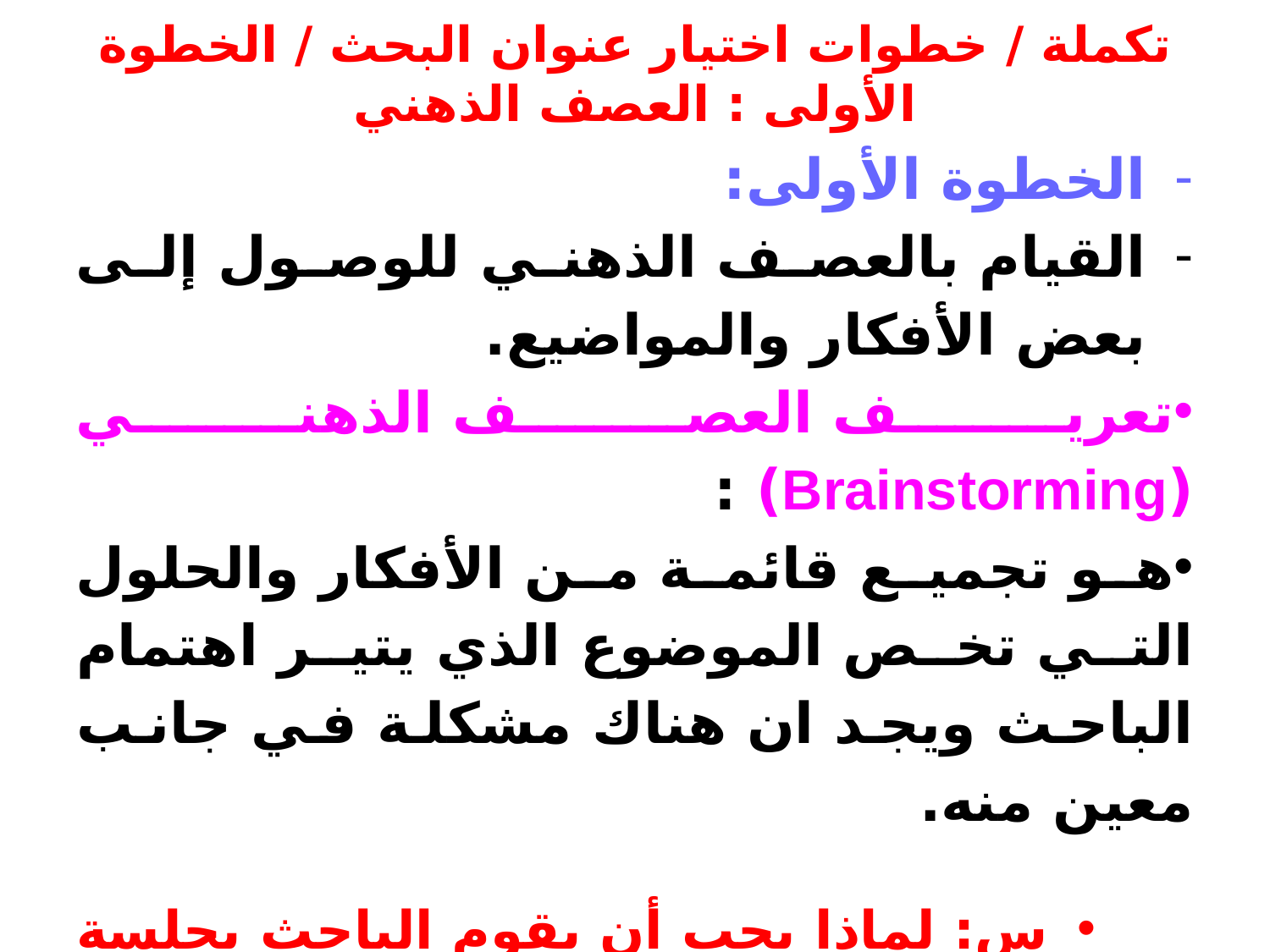

# تكملة / خطوات اختيار عنوان البحث / الخطوة الأولى : العصف الذهني
الخطوة الأولى:
القيام بالعصف الذهني للوصول إلى بعض الأفكار والمواضيع.
تعريف العصف الذهني (Brainstorming) :
هو تجميع قائمة من الأفكار والحلول التي تخص الموضوع الذي يتير اهتمام الباحث ويجد ان هناك مشكلة في جانب معين منه.

س: لماذا يجب أن يقوم الباحث بجلسة عصف ذهني لتحديد عنوان البحث العلمي المناسب؟...